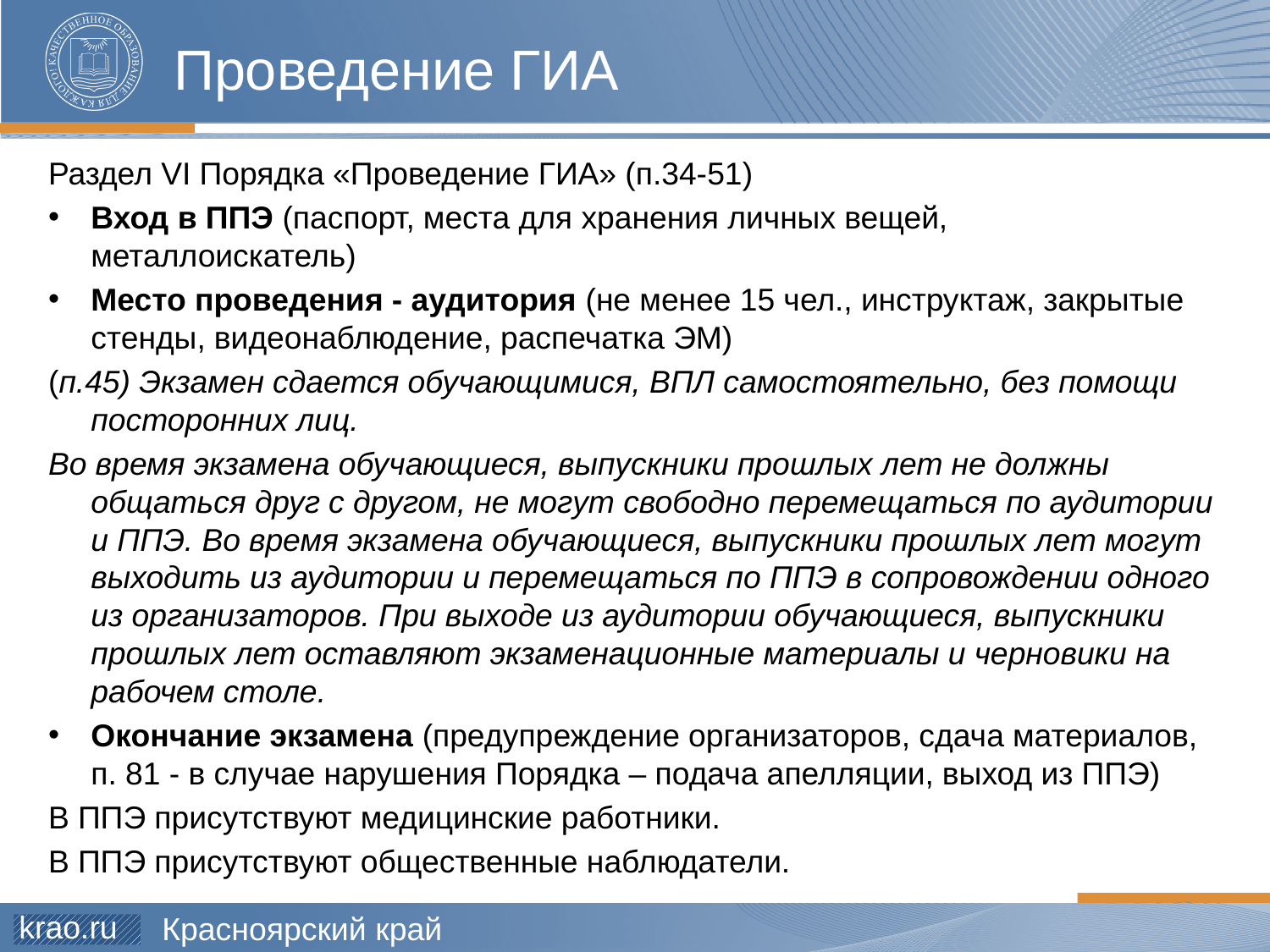

# Проведение ГИА
Раздел VI Порядка «Проведение ГИА» (п.34-51)
Вход в ППЭ (паспорт, места для хранения личных вещей, металлоискатель)
Место проведения - аудитория (не менее 15 чел., инструктаж, закрытые стенды, видеонаблюдение, распечатка ЭМ)
(п.45) Экзамен сдается обучающимися, ВПЛ самостоятельно, без помощи посторонних лиц.
Во время экзамена обучающиеся, выпускники прошлых лет не должны общаться друг с другом, не могут свободно перемещаться по аудитории и ППЭ. Во время экзамена обучающиеся, выпускники прошлых лет могут выходить из аудитории и перемещаться по ППЭ в сопровождении одного из организаторов. При выходе из аудитории обучающиеся, выпускники прошлых лет оставляют экзаменационные материалы и черновики на рабочем столе.
Окончание экзамена (предупреждение организаторов, сдача материалов, п. 81 - в случае нарушения Порядка – подача апелляции, выход из ППЭ)
В ППЭ присутствуют медицинские работники.
В ППЭ присутствуют общественные наблюдатели.